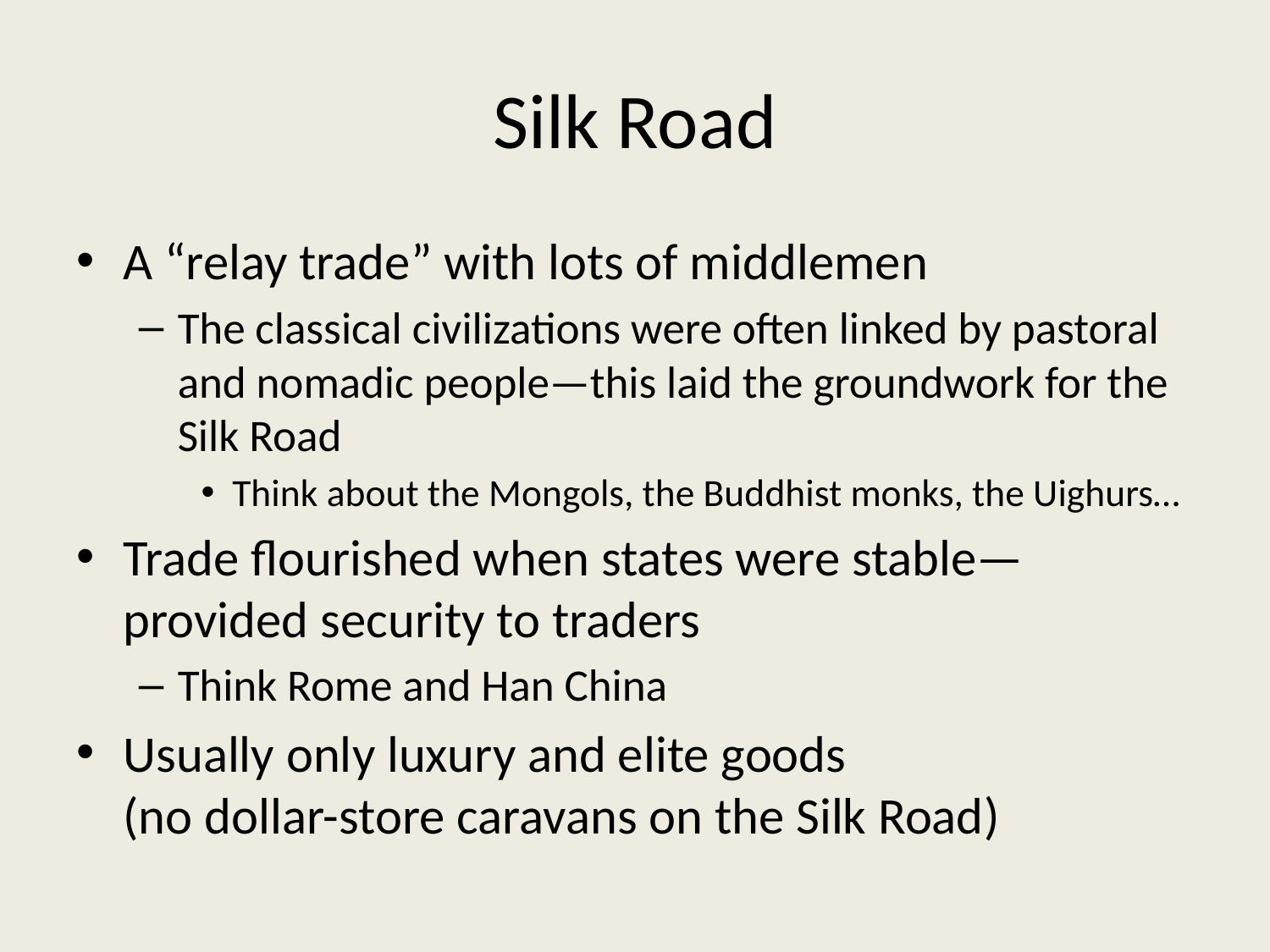

# Silk Road
A “relay trade” with lots of middlemen
The classical civilizations were often linked by pastoral and nomadic people—this laid the groundwork for the Silk Road
Think about the Mongols, the Buddhist monks, the Uighurs…
Trade flourished when states were stable—provided security to traders
Think Rome and Han China
Usually only luxury and elite goods
(no dollar-store caravans on the Silk Road)